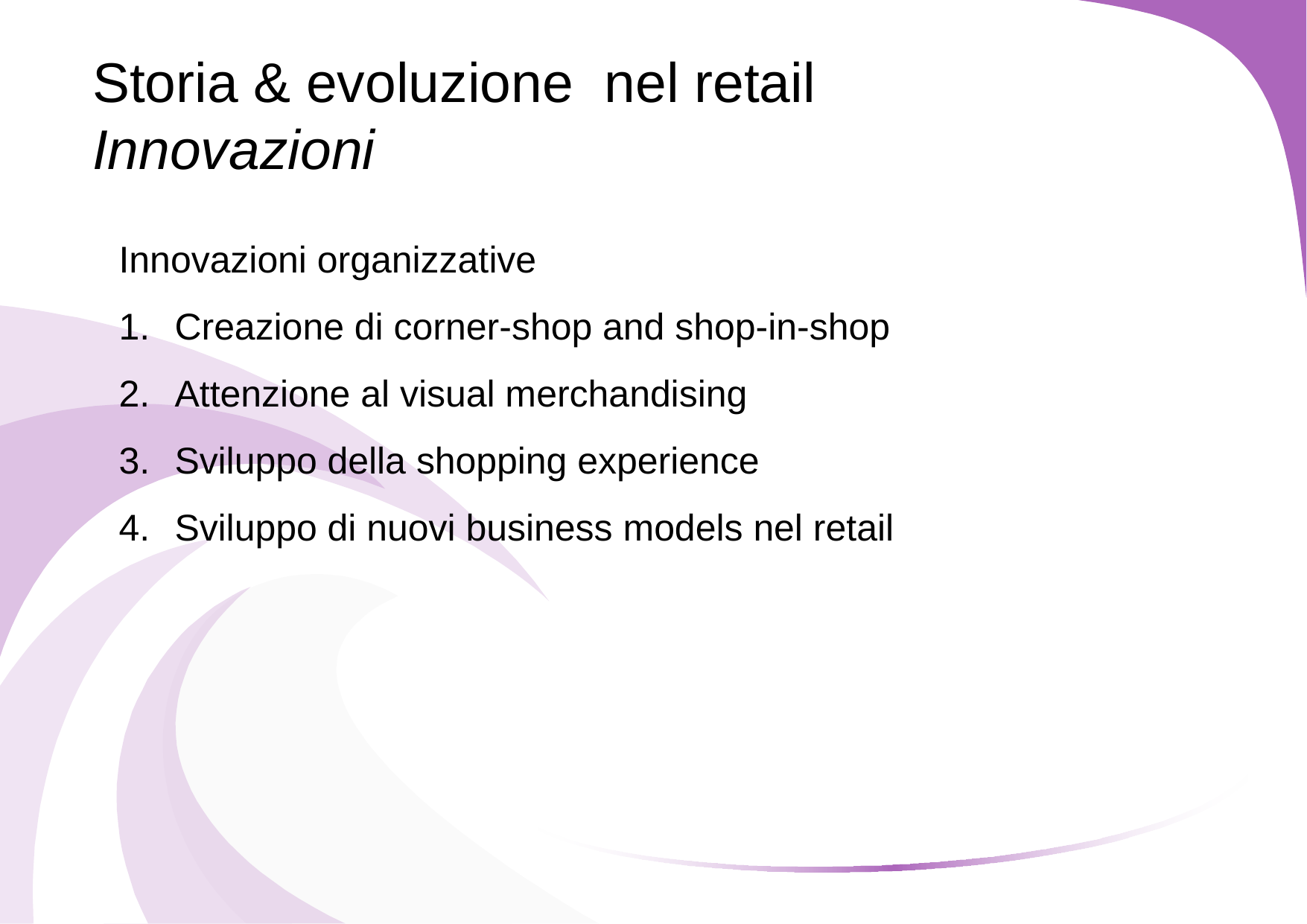

Storia & evoluzione  nel retail
Innovazioni
Innovazioni organizzative
Creazione di corner-shop and shop-in-shop
Attenzione al visual merchandising
Sviluppo della shopping experience
Sviluppo di nuovi business models nel retail